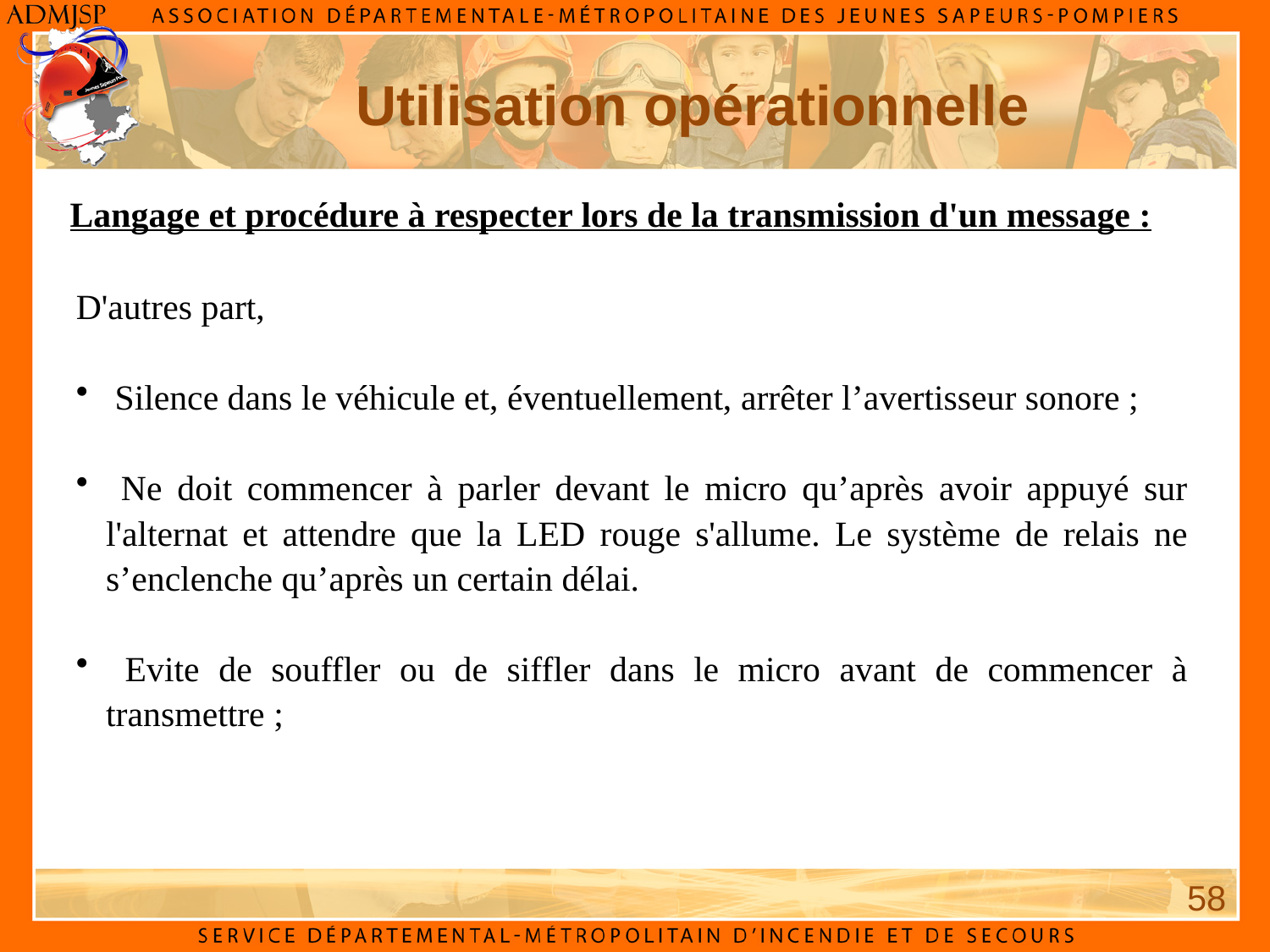

Utilisation opérationnelle
Langage et procédure à respecter lors de la transmission d'un message :
D'autres part,

 Silence dans le véhicule et, éventuellement, arrêter l’avertisseur sonore ;

 Ne doit commencer à parler devant le micro qu’après avoir appuyé sur l'alternat et attendre que la LED rouge s'allume. Le système de relais ne s’enclenche qu’après un certain délai.

 Evite de souffler ou de siffler dans le micro avant de commencer à transmettre ;
58